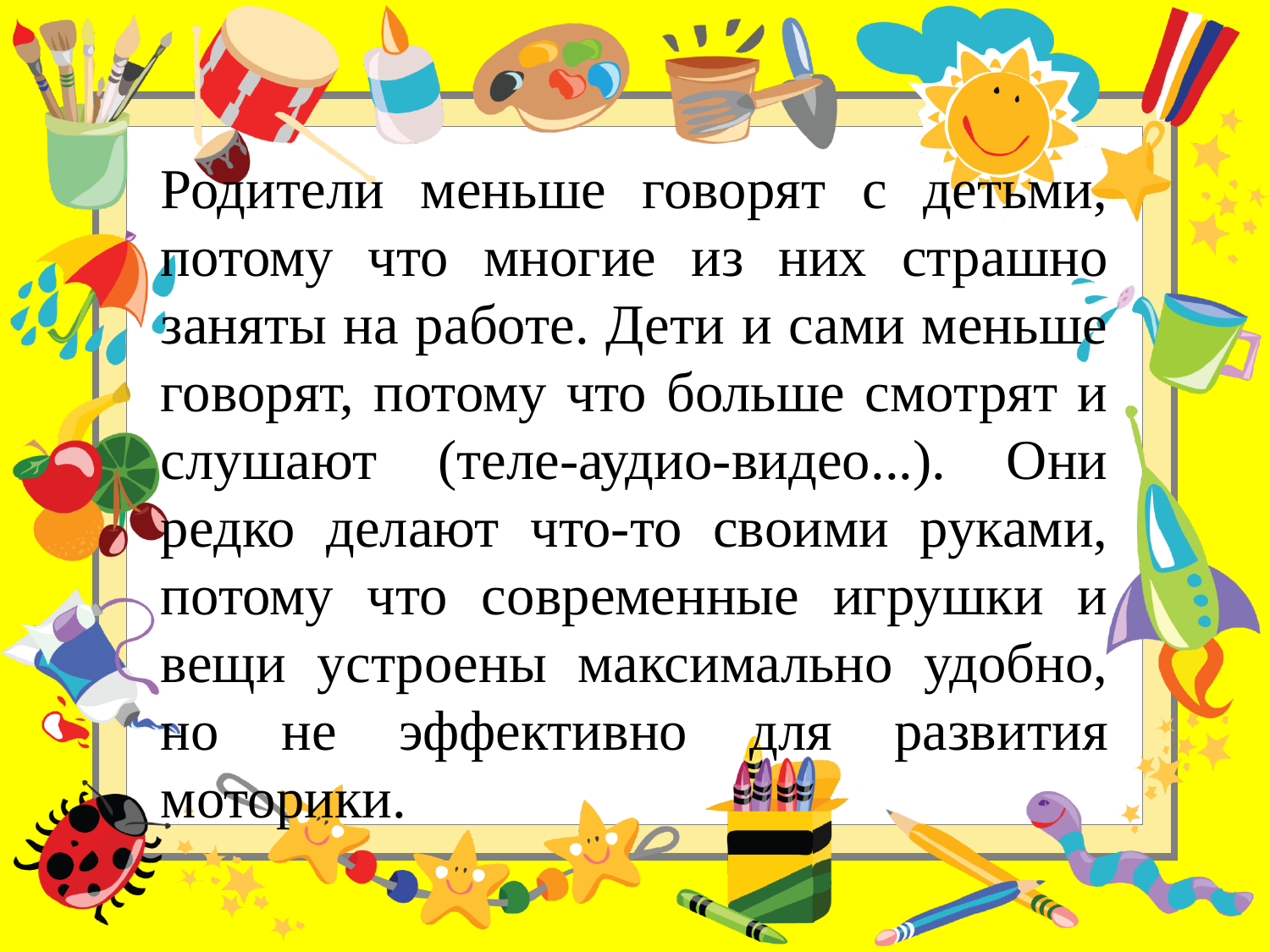

Родители меньше говорят с детьми, потому что многие из них страшно заняты на работе. Дети и сами меньше говорят, потому что больше смотрят и слушают (теле-аудио-видео...). Они редко делают что-то своими руками, потому что современные игрушки и вещи устроены максимально удобно, но не эффективно для развития моторики.